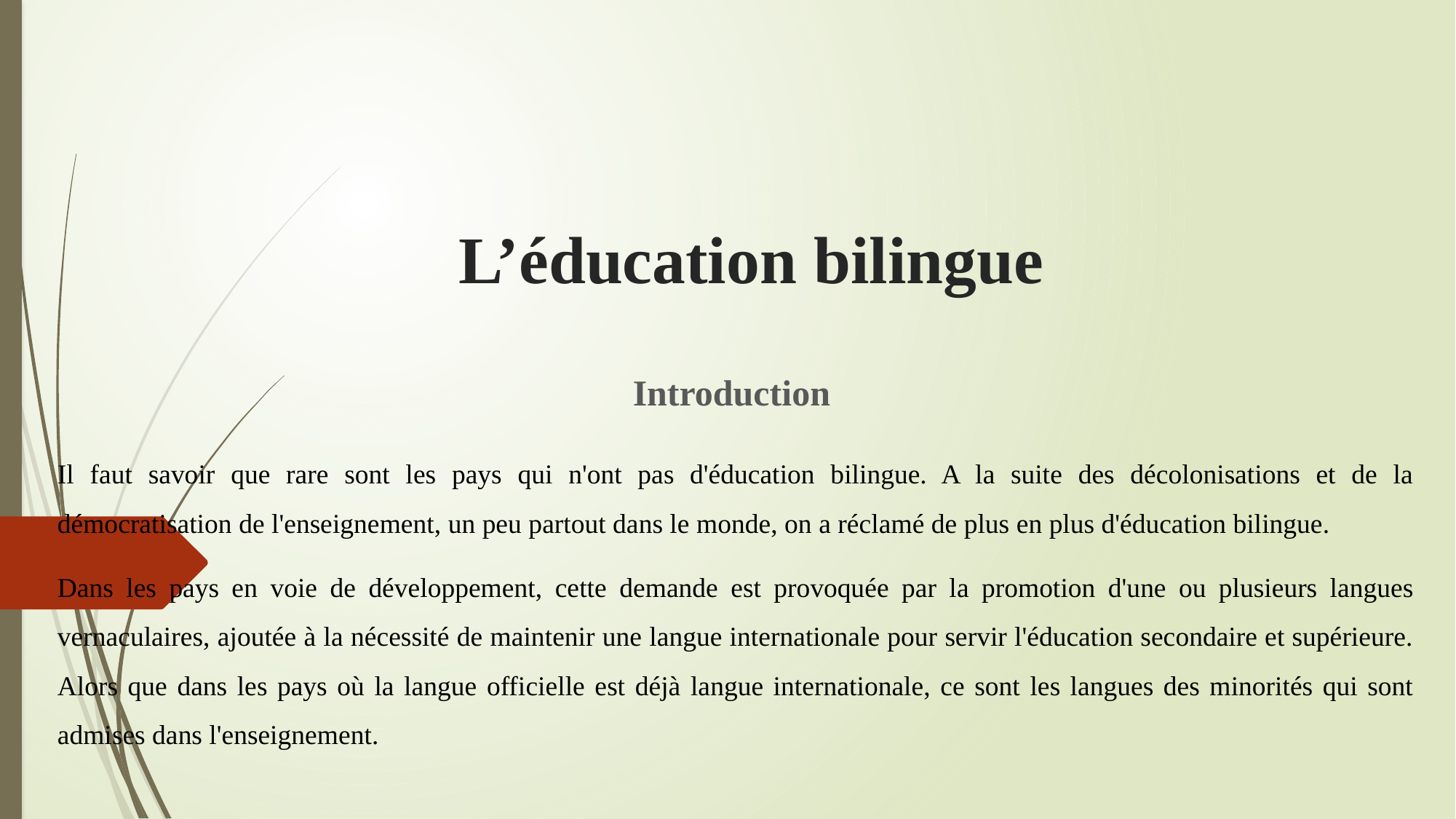

# L’éducation bilingue
Introduction
Il faut savoir que rare sont les pays qui n'ont pas d'éducation bilingue. A la suite des décolonisations et de la démocratisation de l'enseignement, un peu partout dans le monde, on a réclamé de plus en plus d'éducation bilingue.
Dans les pays en voie de développement, cette demande est provoquée par la promotion d'une ou plusieurs langues vernaculaires, ajoutée à la nécessité de maintenir une langue internationale pour servir l'éducation secondaire et supérieure. Alors que dans les pays où la langue officielle est déjà langue internationale, ce sont les langues des minorités qui sont admises dans l'enseignement.